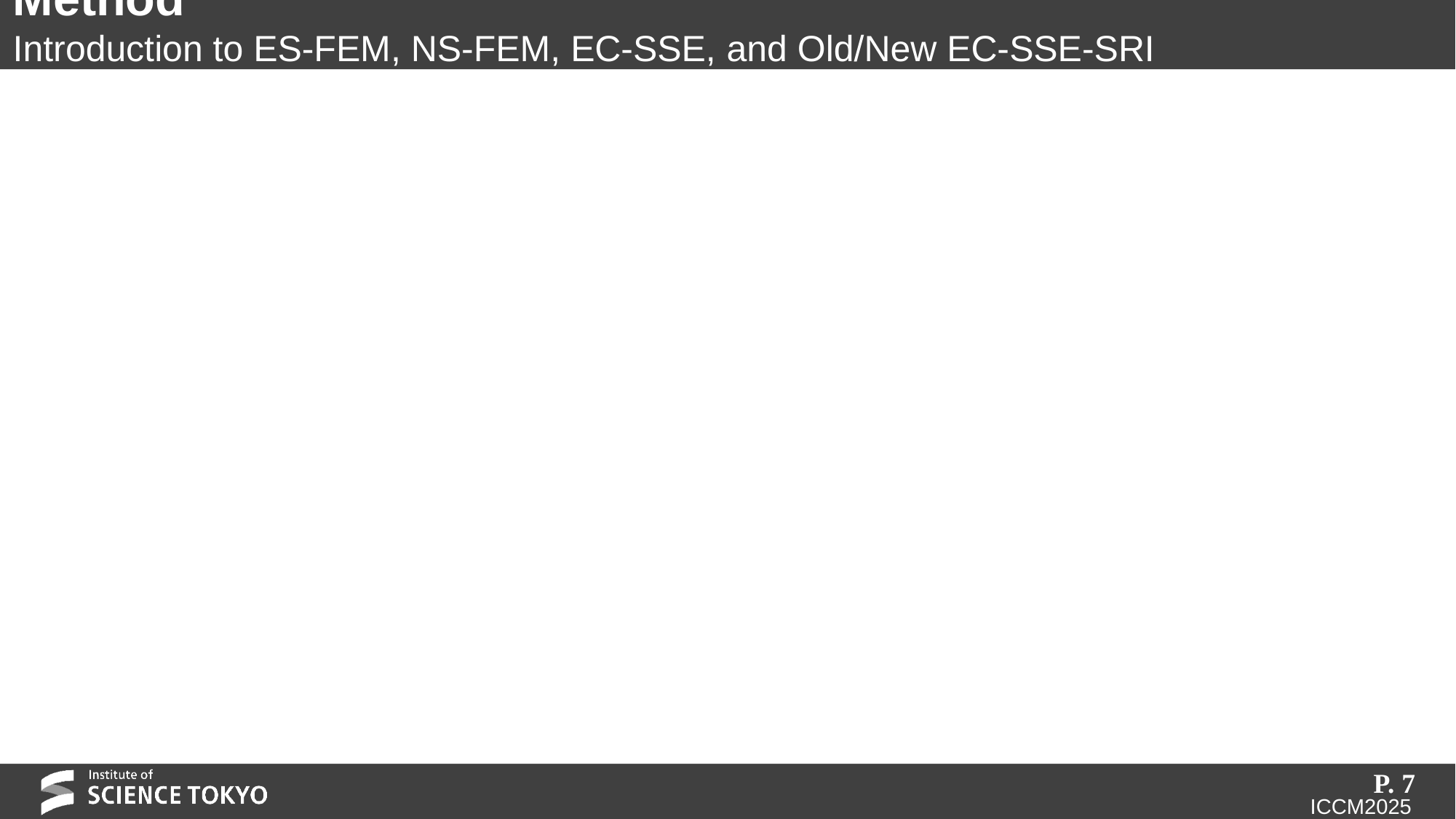

# Method Introduction to ES-FEM, NS-FEM, EC-SSE, and Old/New EC-SSE-SRI
P. 7